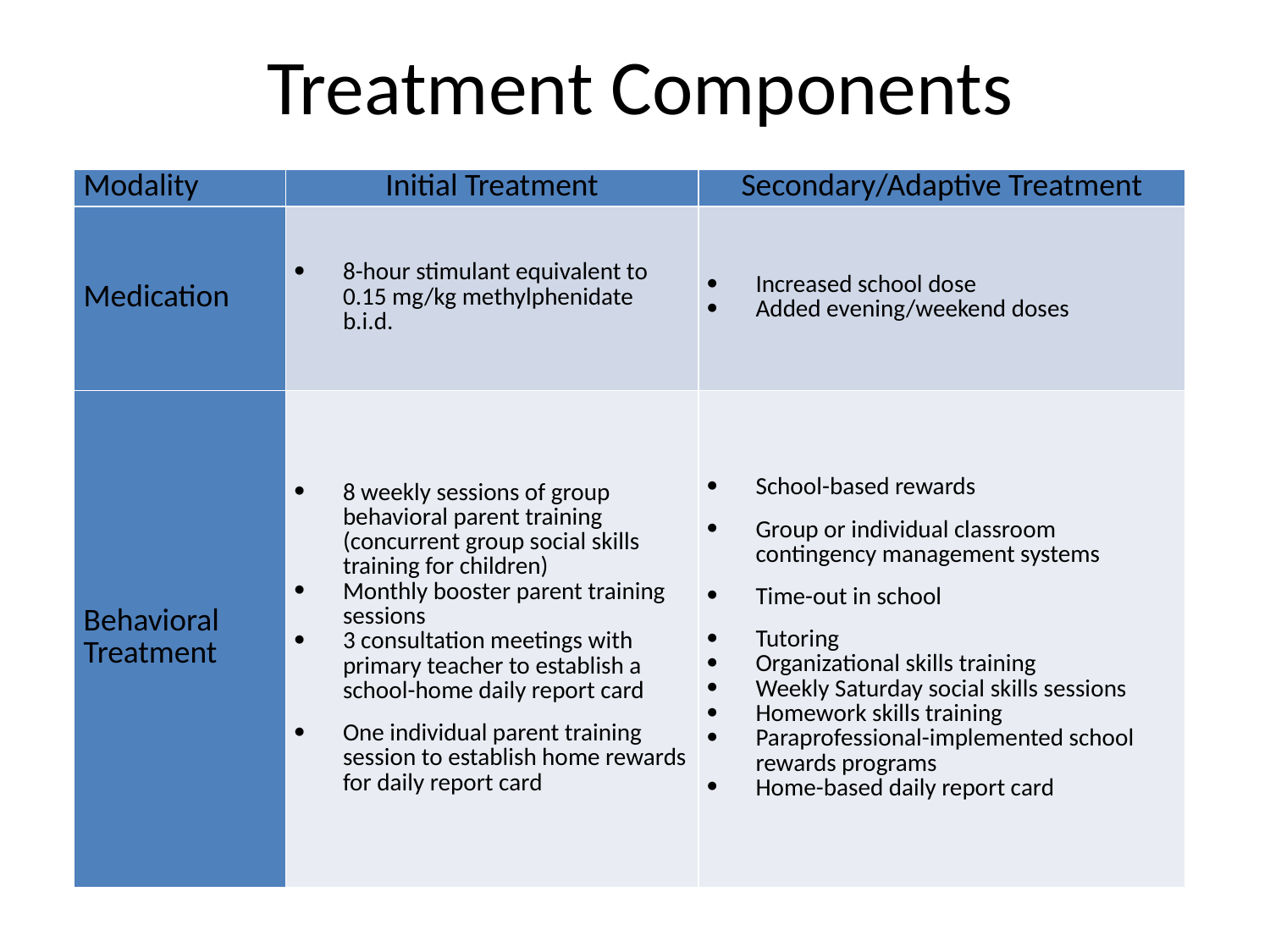

# Treatment Components
| Modality | Initial Treatment | Secondary/Adaptive Treatment |
| --- | --- | --- |
| Medication | 8-hour stimulant equivalent to 0.15 mg/kg methylphenidate b.i.d. | Increased school dose Added evening/weekend doses |
| Behavioral Treatment | 8 weekly sessions of group behavioral parent training (concurrent group social skills training for children) Monthly booster parent training sessions 3 consultation meetings with primary teacher to establish a school-home daily report card One individual parent training session to establish home rewards for daily report card | School-based rewards Group or individual classroom contingency management systems Time-out in school Tutoring Organizational skills training Weekly Saturday social skills sessions Homework skills training Paraprofessional-implemented school rewards programs Home-based daily report card |